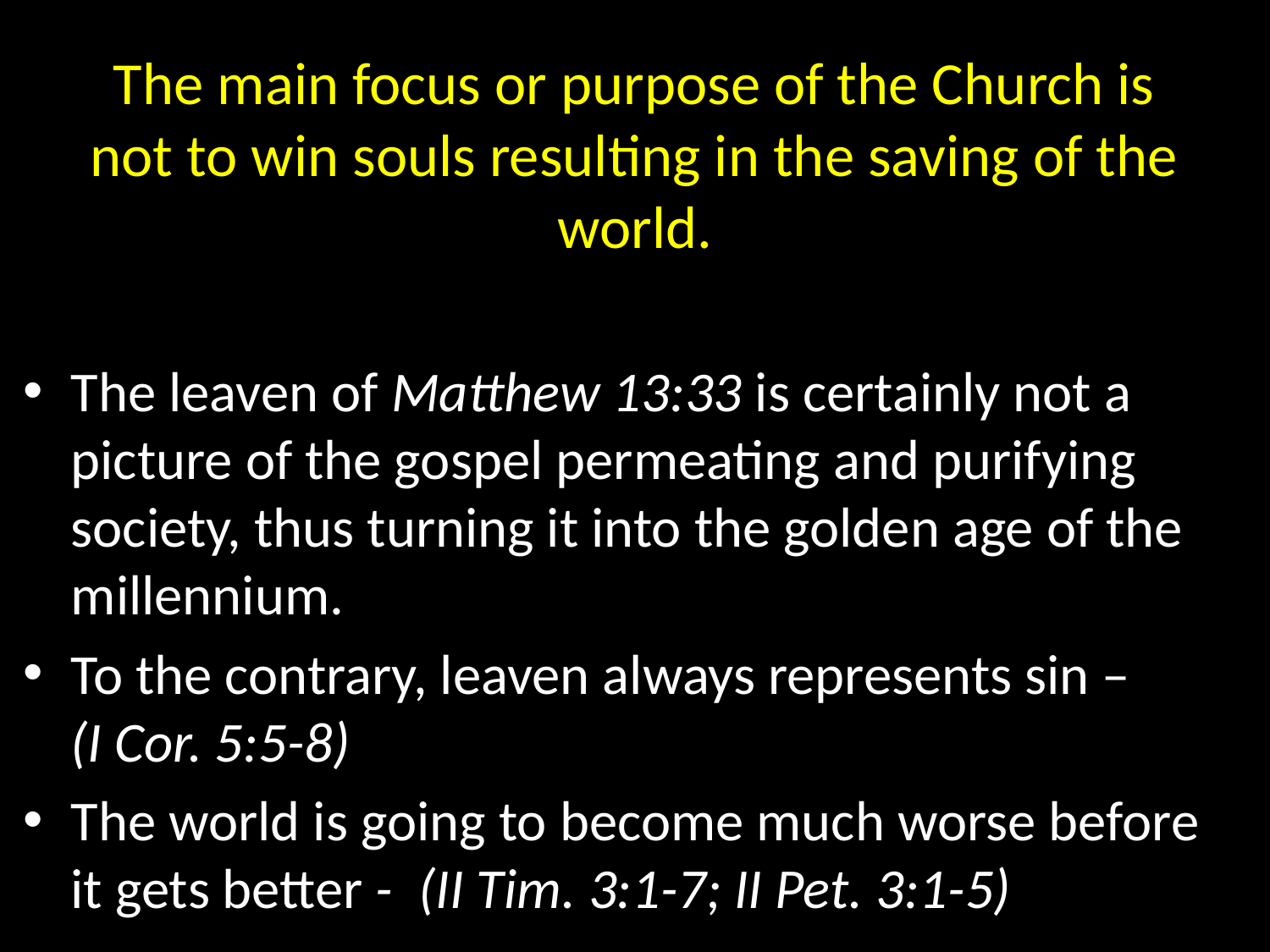

# The main focus or purpose of the Church is not to win souls resulting in the saving of the world.
The leaven of Matthew 13:33 is certainly not a picture of the gospel permeating and purifying society, thus turning it into the golden age of the millennium.
To the contrary, leaven always represents sin –       (I Cor. 5:5-8)
The world is going to become much worse before it gets better -  (II Tim. 3:1-7; II Pet. 3:1-5)